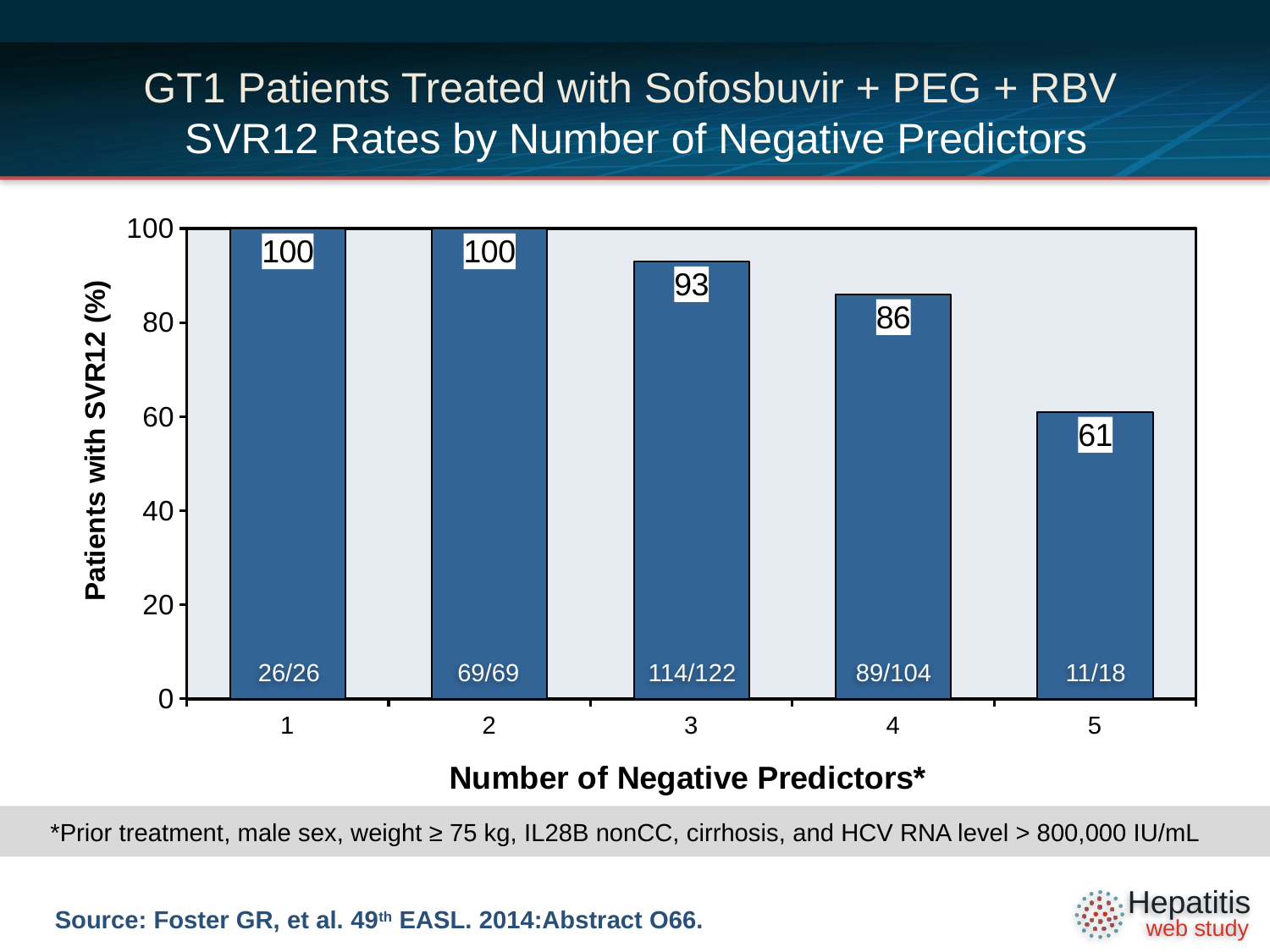

# GT1 Patients Treated with Sofosbuvir + PEG + RBV SVR12 Rates by Number of Negative Predictors

### Chart

| Category |  |
|---|---|
| 1 | 100.0 |
| 2 | 100.0 |
| 3 | 93.0 |
| 4 | 86.0 |
| 5 | 61.0 |
26/26
69/69
114/122
89/104
11/18
*Prior treatment, male sex, weight ≥ 75 kg, IL28B nonCC, cirrhosis, and HCV RNA level > 800,000 IU/mL
Source: Foster GR, et al. 49th EASL. 2014:Abstract O66.